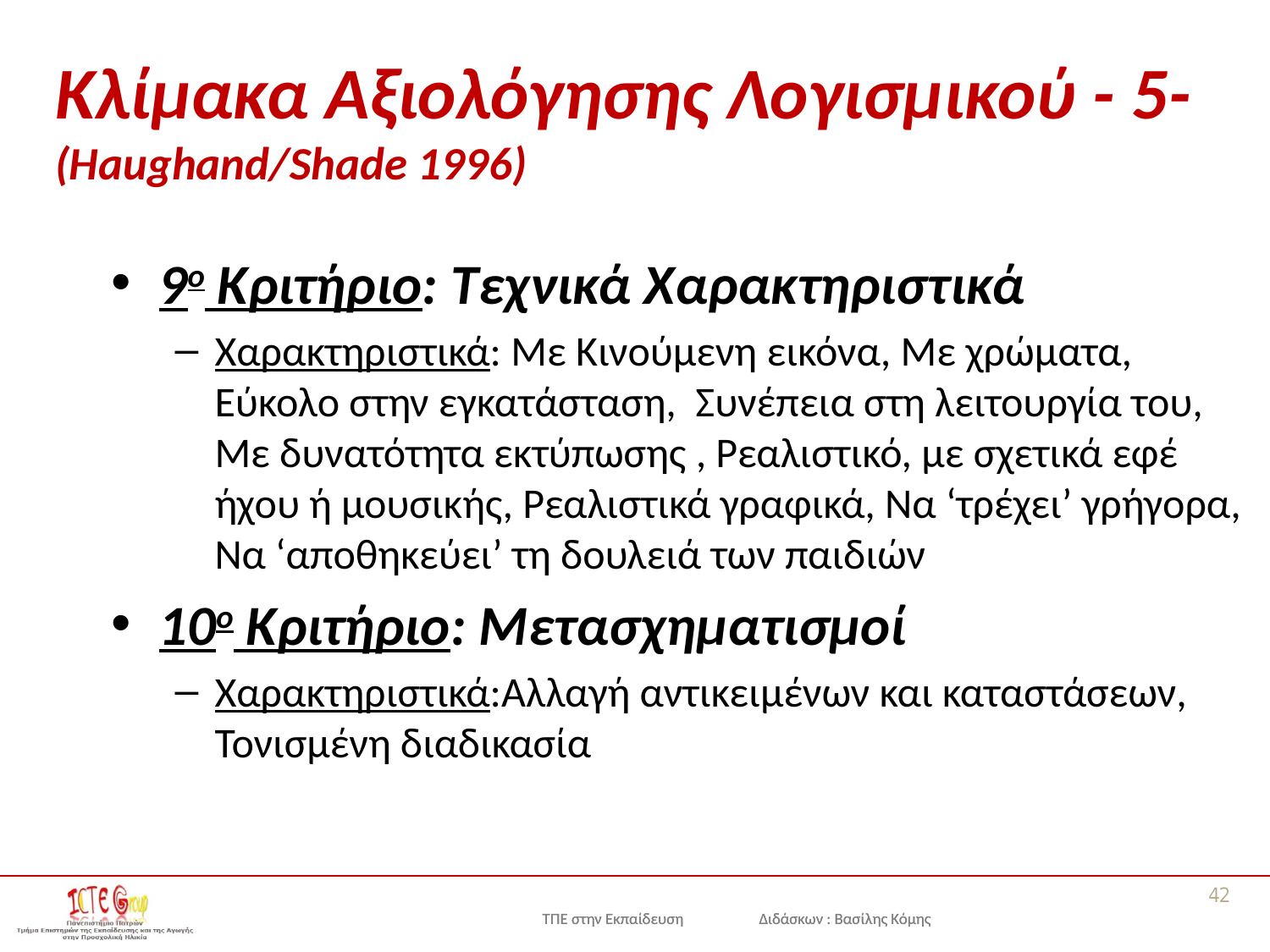

# Κλίμακα Αξιολόγησης Λογισμικού - 5-  (Haughand/Shade 1996)
9ο Κριτήριο: Τεχνικά Χαρακτηριστικά
Χαρακτηριστικά: Με Κινούμενη εικόνα, Με χρώματα, Εύκολο στην εγκατάσταση,  Συνέπεια στη λειτουργία του, Με δυνατότητα εκτύπωσης , Ρεαλιστικό, με σχετικά εφέ ήχου ή μουσικής, Ρεαλιστικά γραφικά, Να ‘τρέχει’ γρήγορα, Να ‘αποθηκεύει’ τη δουλειά των παιδιών
10ο Κριτήριο: Μετασχηματισμοί
Χαρακτηριστικά:Αλλαγή αντικειμένων και καταστάσεων, Τονισμένη διαδικασία

42